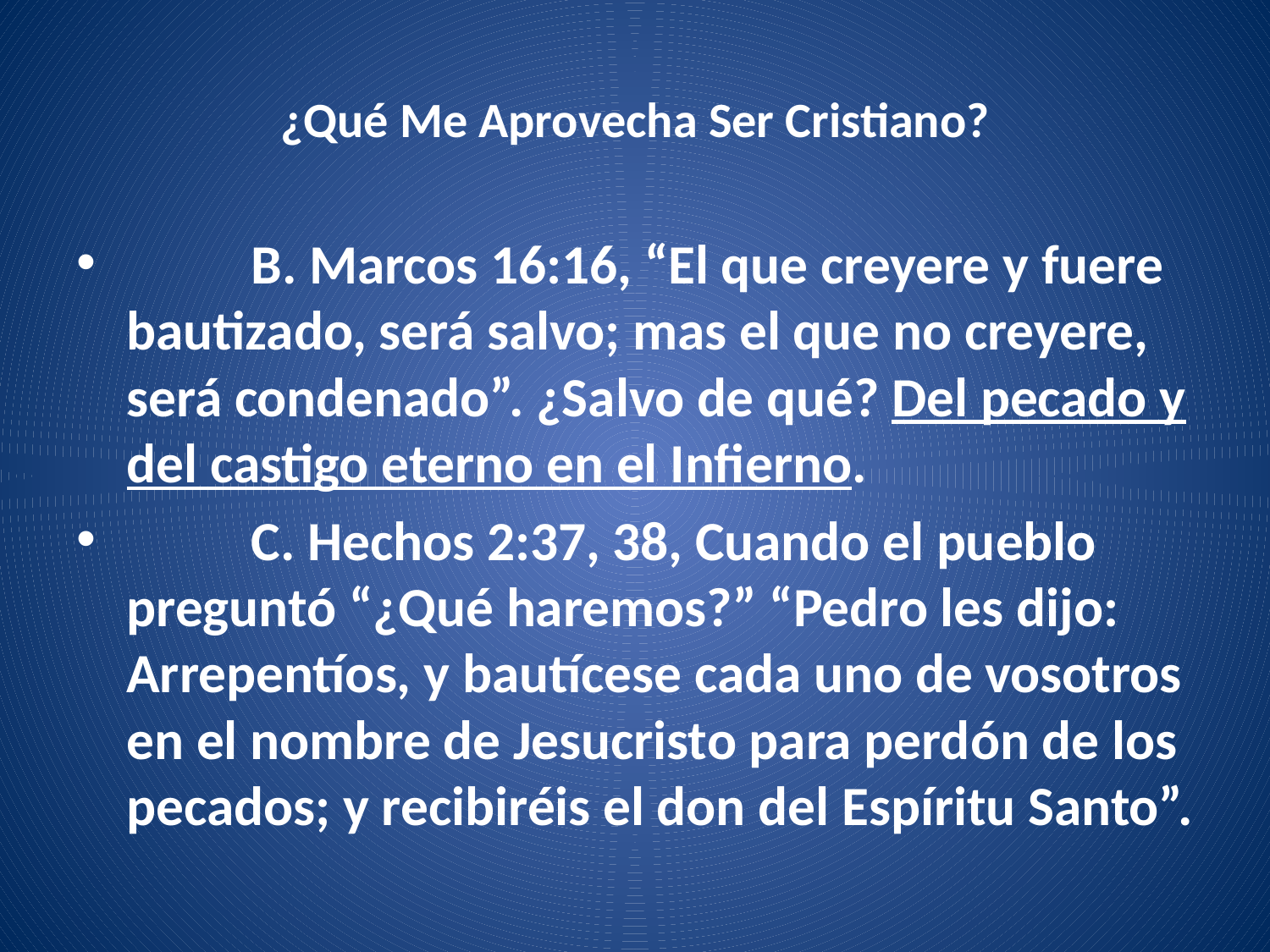

# ¿Qué Me Aprovecha Ser Cristiano?
	B. Marcos 16:16, “El que creyere y fuere bautizado, será salvo; mas el que no creyere, será condenado”. ¿Salvo de qué? Del pecado y del castigo eterno en el Infierno.
	C. Hechos 2:37, 38, Cuando el pueblo preguntó “¿Qué haremos?” “Pedro les dijo: Arrepentíos, y bautícese cada uno de vosotros en el nombre de Jesucristo para perdón de los pecados; y recibiréis el don del Espíritu Santo”.